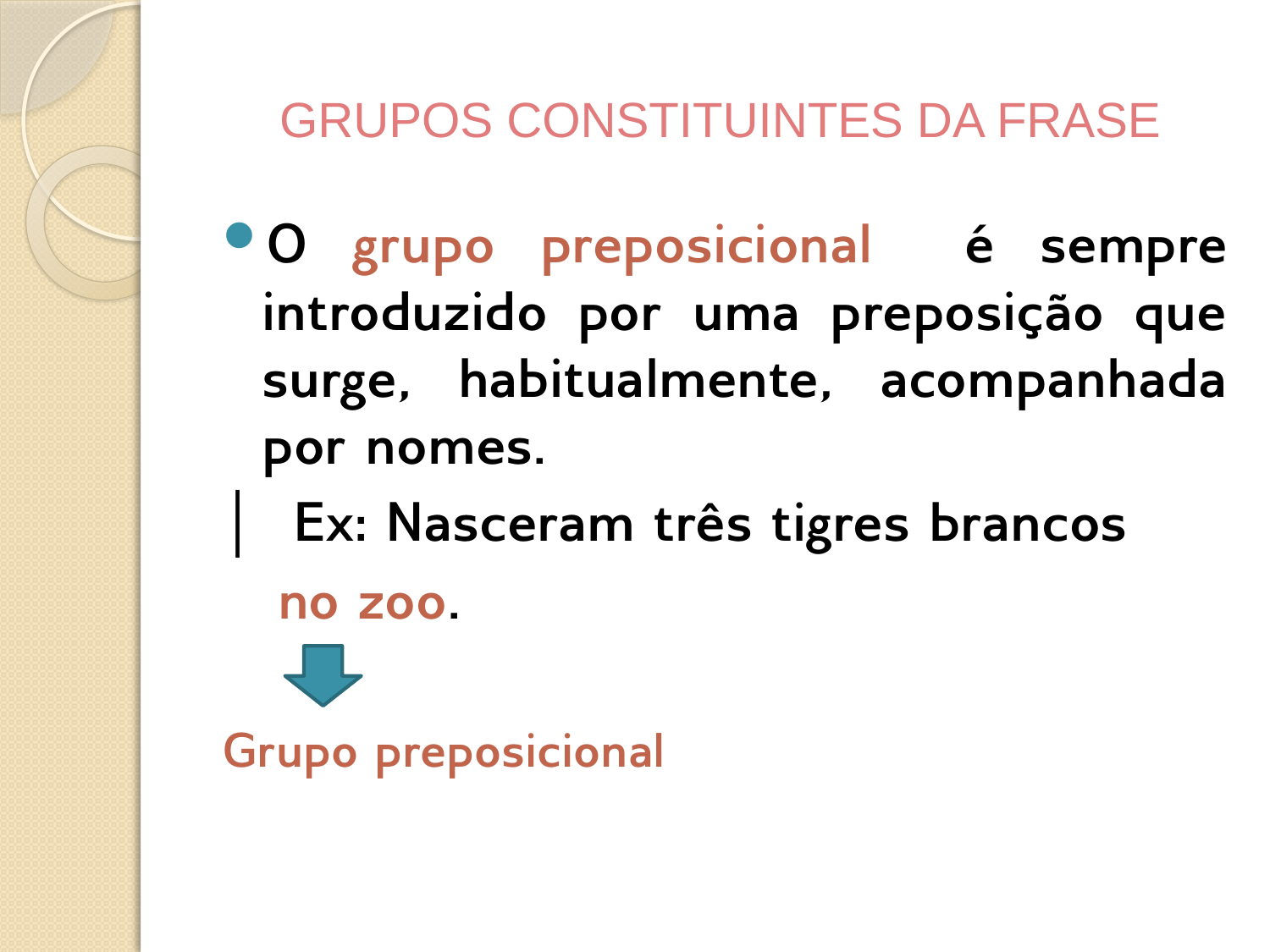

# GRUPOS CONSTITUINTES DA FRASE
O grupo preposicional  é sempre introduzido por uma preposição que surge, habitualmente, acompanhada por nomes.
│  Ex: Nasceram três tigres brancos
   no zoo.

Grupo preposicional